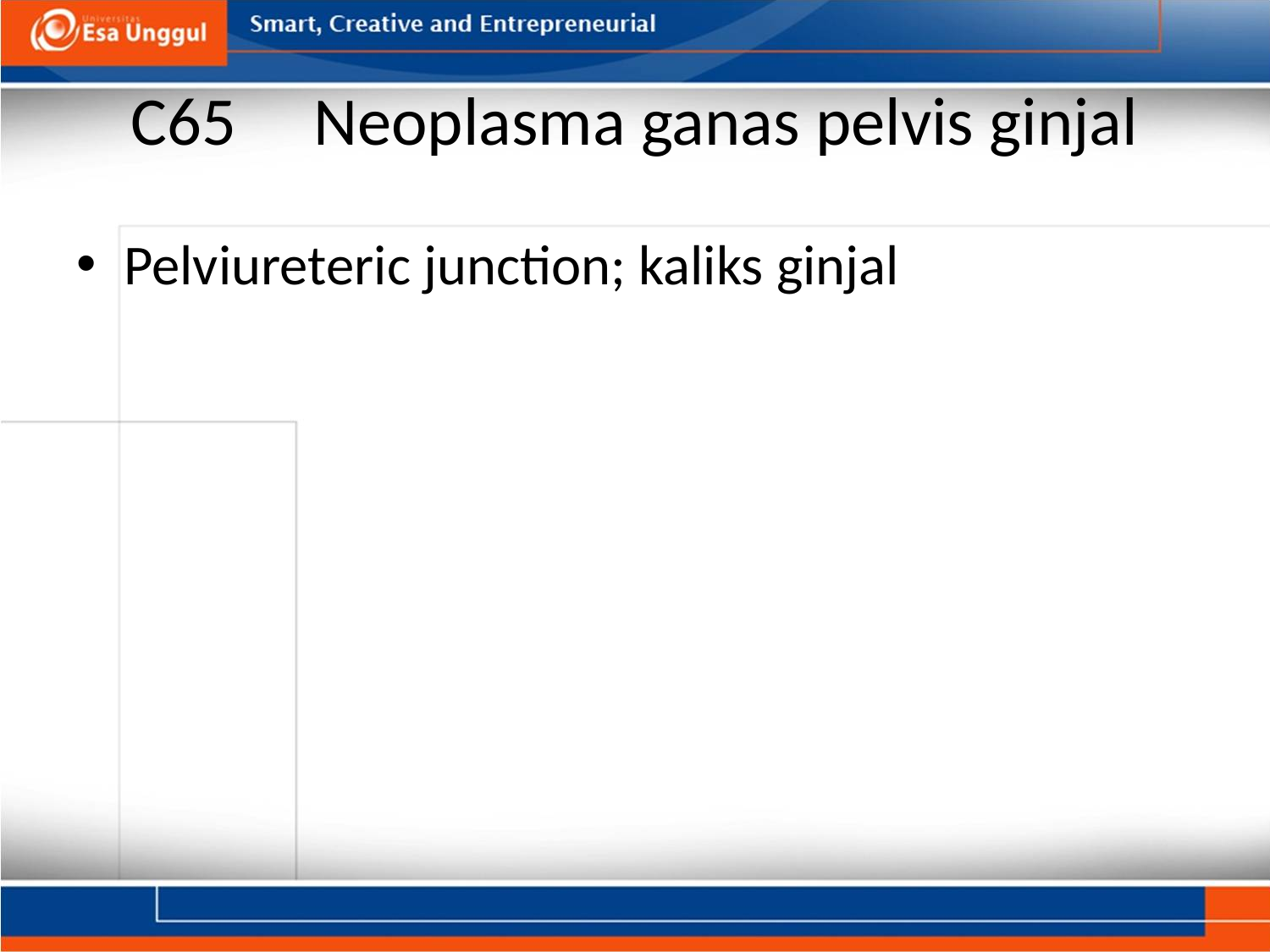

# C65     Neoplasma ganas pelvis ginjal
Pelviureteric junction; kaliks ginjal